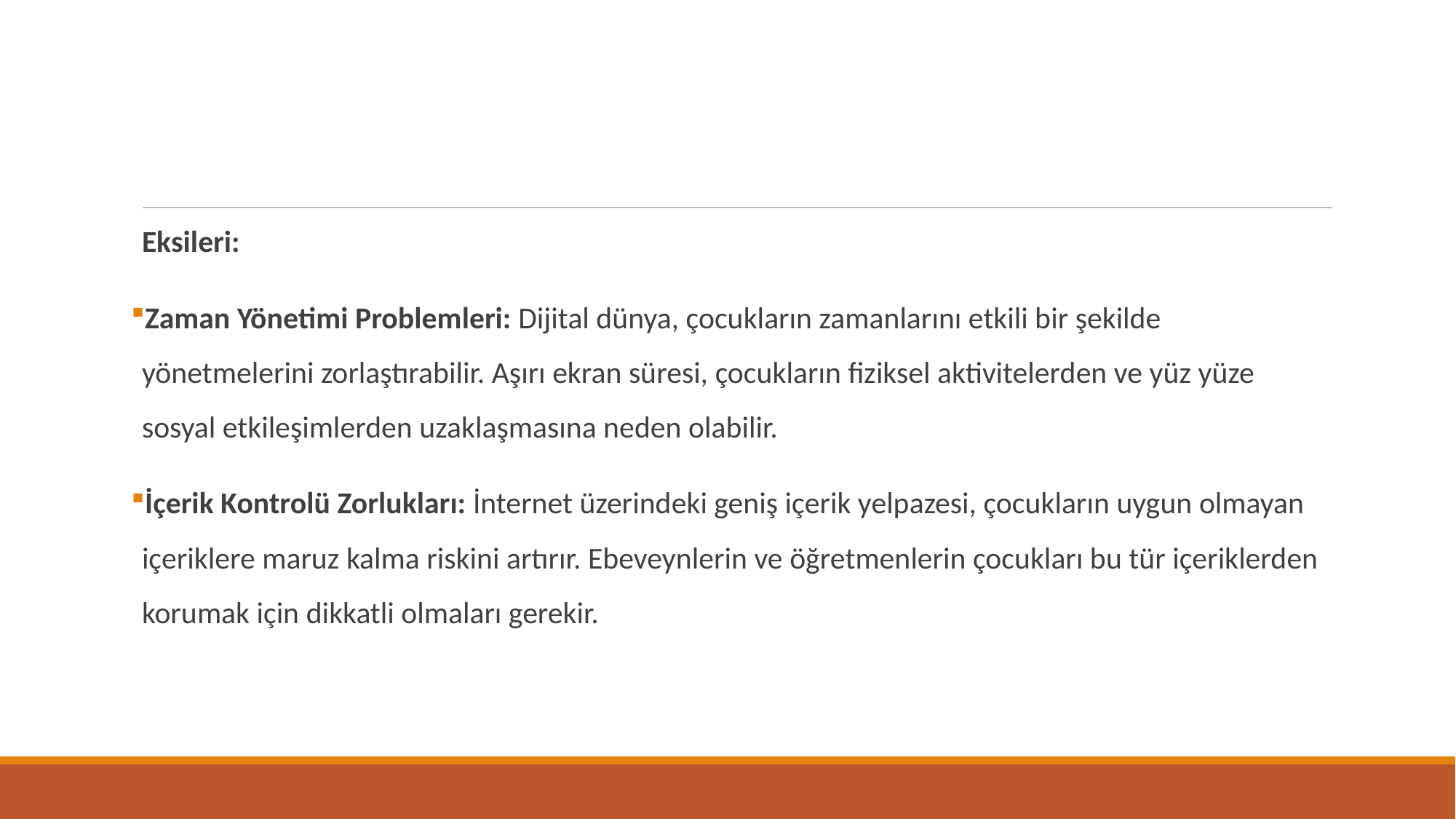

Eksileri:
Zaman Yönetimi Problemleri: Dijital dünya, çocukların zamanlarını etkili bir şekilde yönetmelerini zorlaştırabilir. Aşırı ekran süresi, çocukların fiziksel aktivitelerden ve yüz yüze sosyal etkileşimlerden uzaklaşmasına neden olabilir.
İçerik Kontrolü Zorlukları: İnternet üzerindeki geniş içerik yelpazesi, çocukların uygun olmayan içeriklere maruz kalma riskini artırır. Ebeveynlerin ve öğretmenlerin çocukları bu tür içeriklerden korumak için dikkatli olmaları gerekir.